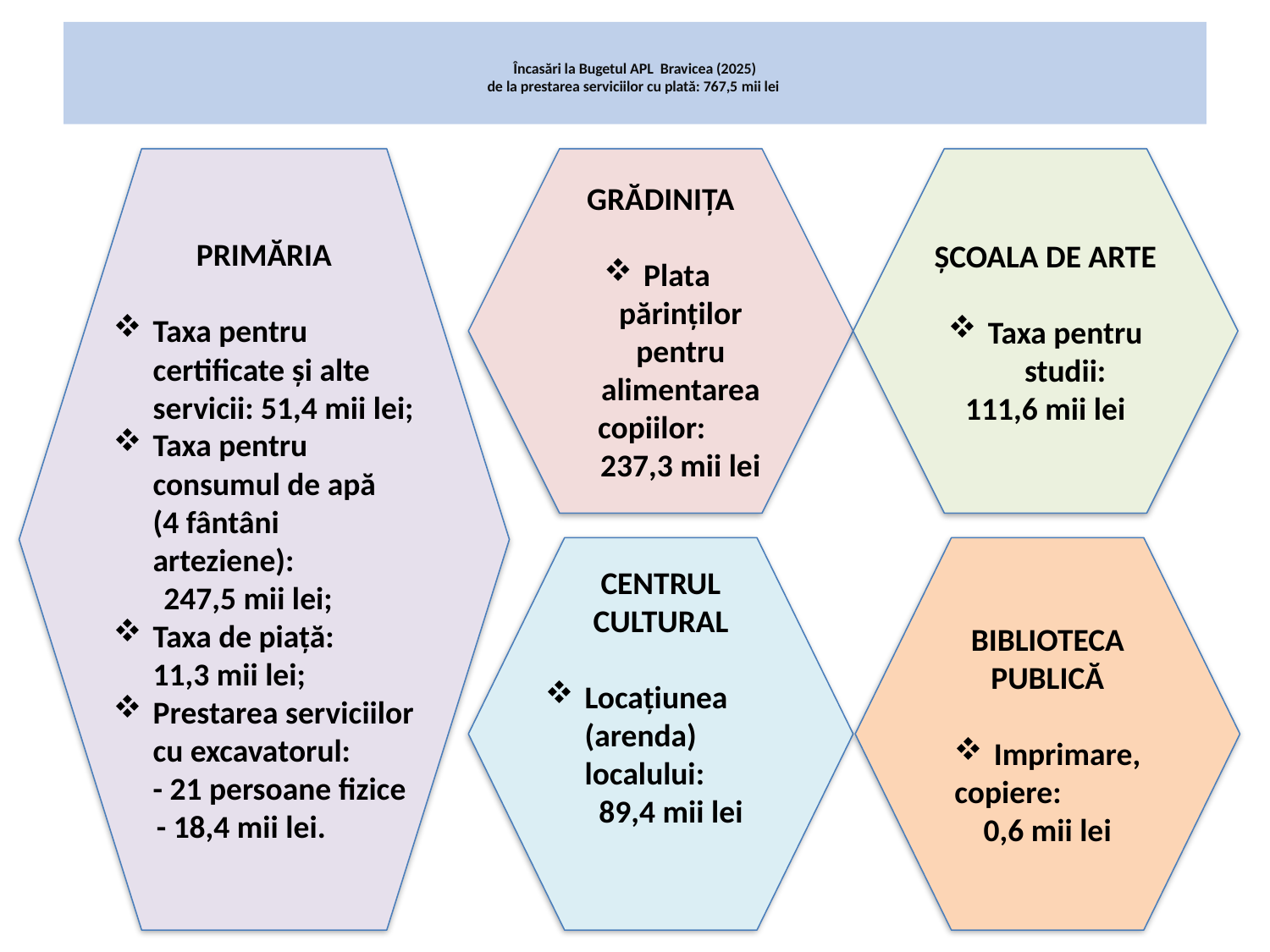

# Încasări la Bugetul APL  Bravicea (2025) de la prestarea serviciilor cu plată: 767,5 mii lei
PRIMĂRIA

Taxa pentru certificate și alte servicii: 51,4 mii lei;
Taxa pentru consumul de apă
(4 fântâni arteziene):
       247,5 mii lei;
Taxa de piață:          11,3 mii lei;
Prestarea serviciilor cu excavatorul:        - 21 persoane fizice
      - 18,4 mii lei.
GRĂDINIȚA

Plata  părinților pentru alimentarea copiilor:         237,3 mii lei
ȘCOALA DE ARTE

Taxa pentru studii:
111,6 mii lei
CENTRUL CULTURAL

Locațiunea (arenda) localului:             89,4 mii lei

BIBLIOTECA PUBLICĂ

Imprimare,
copiere:            0,6 mii lei